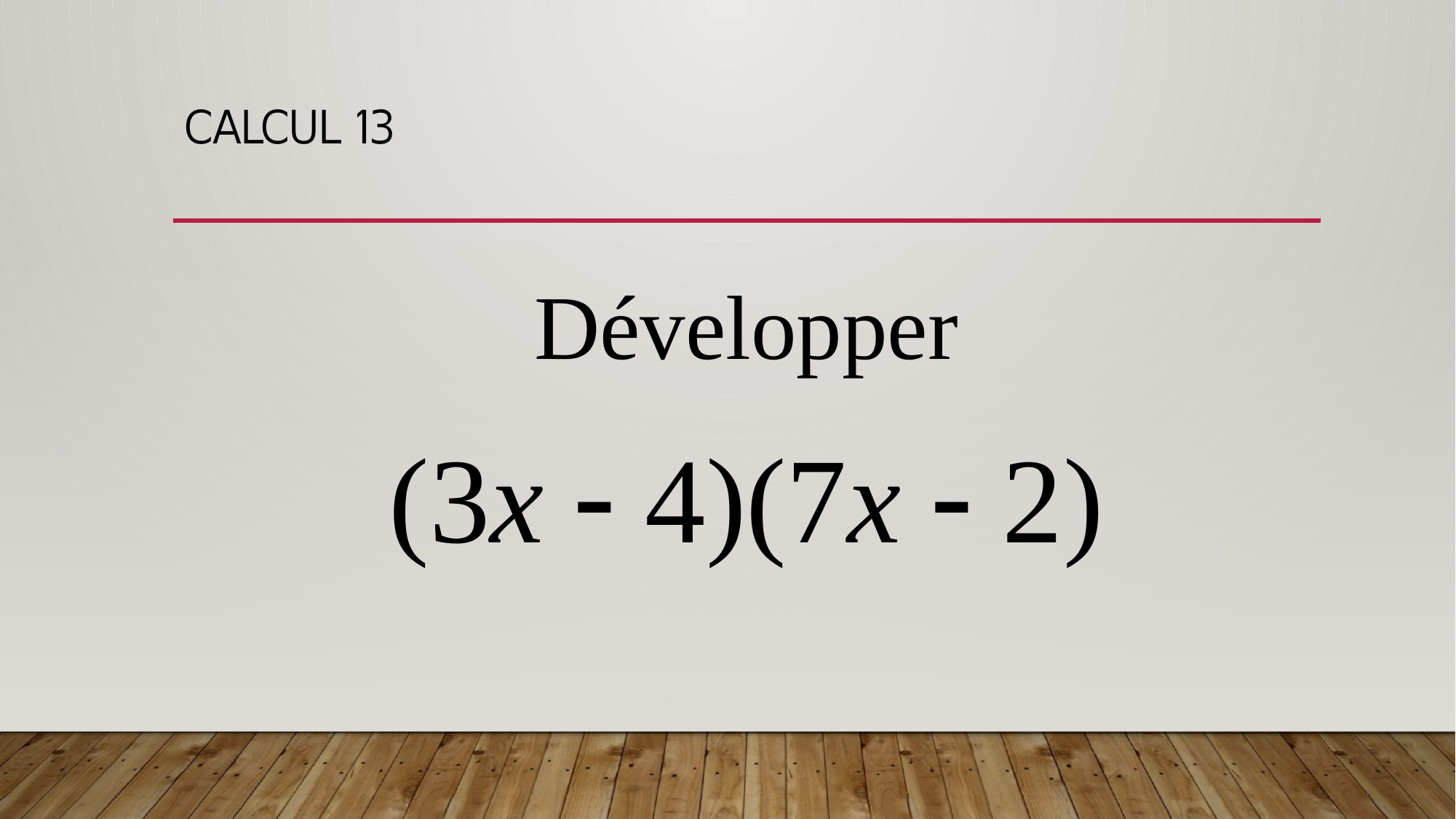

# CALCUL 13
Développer
(3x − 4)(7x − 2)